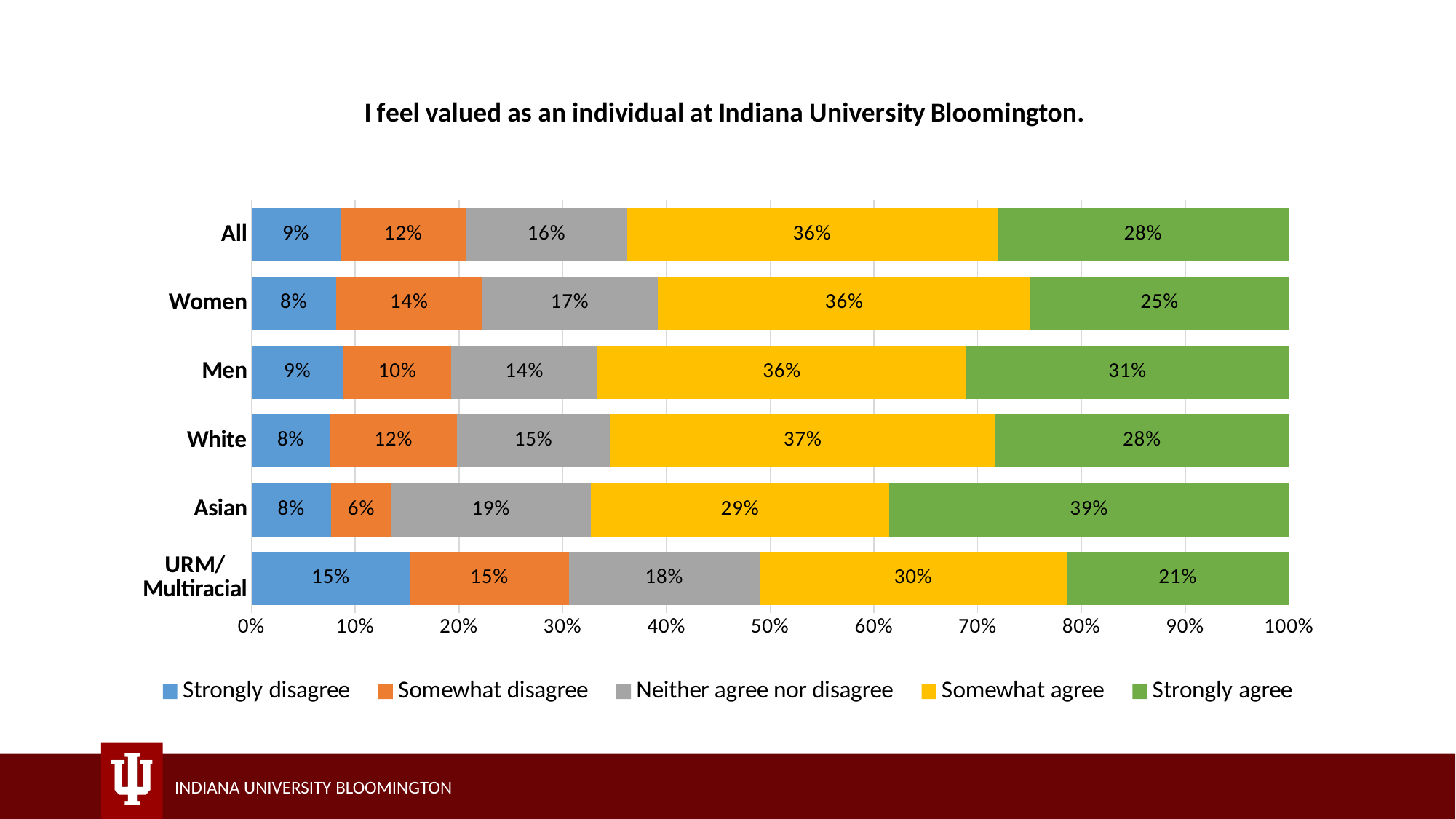

### Chart: I feel valued as an individual at Indiana University Bloomington.

| Category | Strongly disagree | Somewhat disagree | Neither agree nor disagree | Somewhat agree | Strongly agree |
|---|---|---|---|---|---|
| URM/
Multiracial | 0.153 | 0.153 | 0.184 | 0.296 | 0.214 |
| Asian | 0.077 | 0.058 | 0.192 | 0.288 | 0.385 |
| White | 0.076 | 0.122 | 0.148 | 0.371 | 0.283 |
| Men | 0.089 | 0.104 | 0.141 | 0.356 | 0.311 |
| Women | 0.082 | 0.14 | 0.17 | 0.359 | 0.249 |
| All | 0.086 | 0.121 | 0.155 | 0.357 | 0.281 |